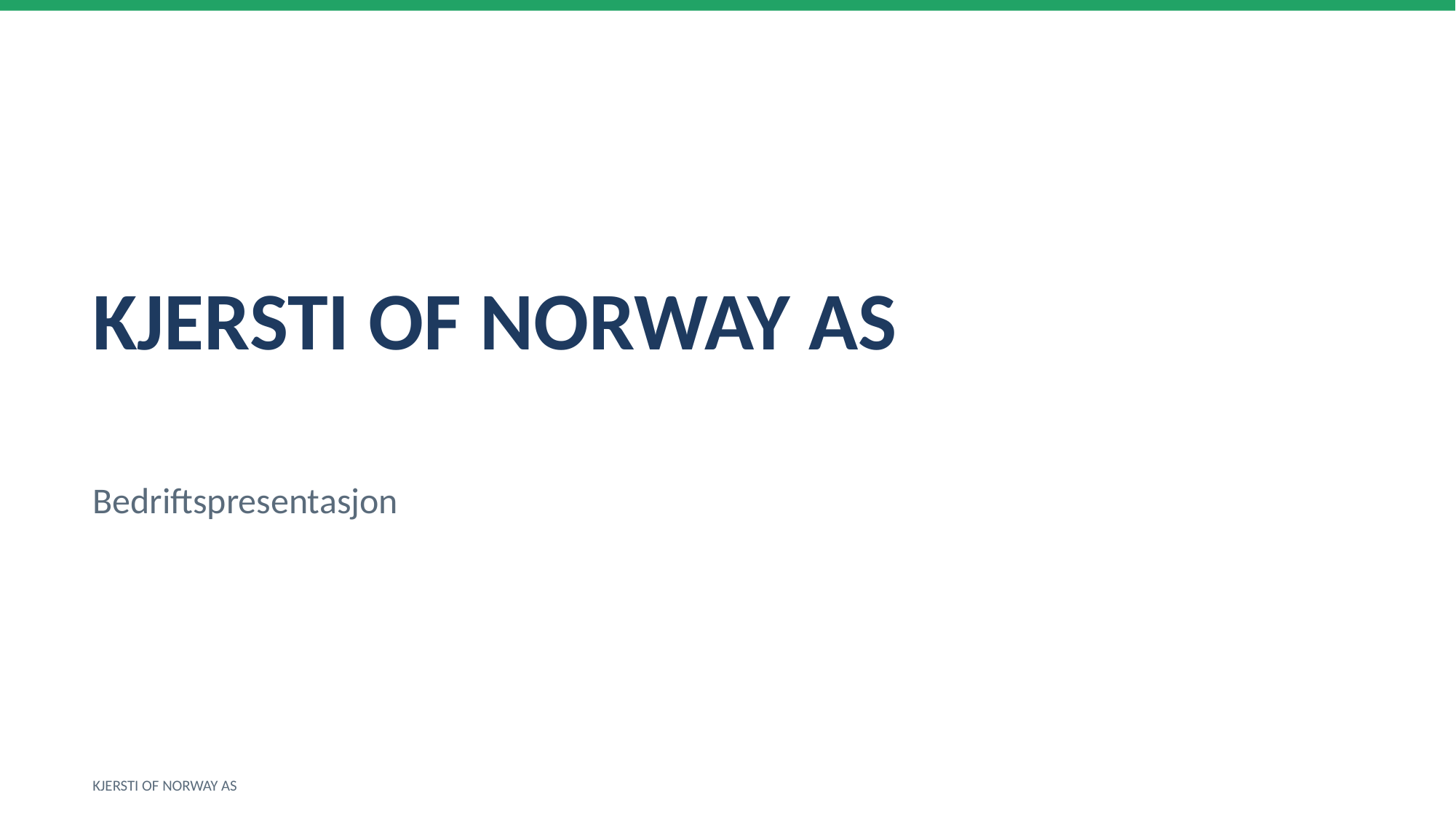

KJERSTI OF NORWAY AS
Bedriftspresentasjon
KJERSTI OF NORWAY AS